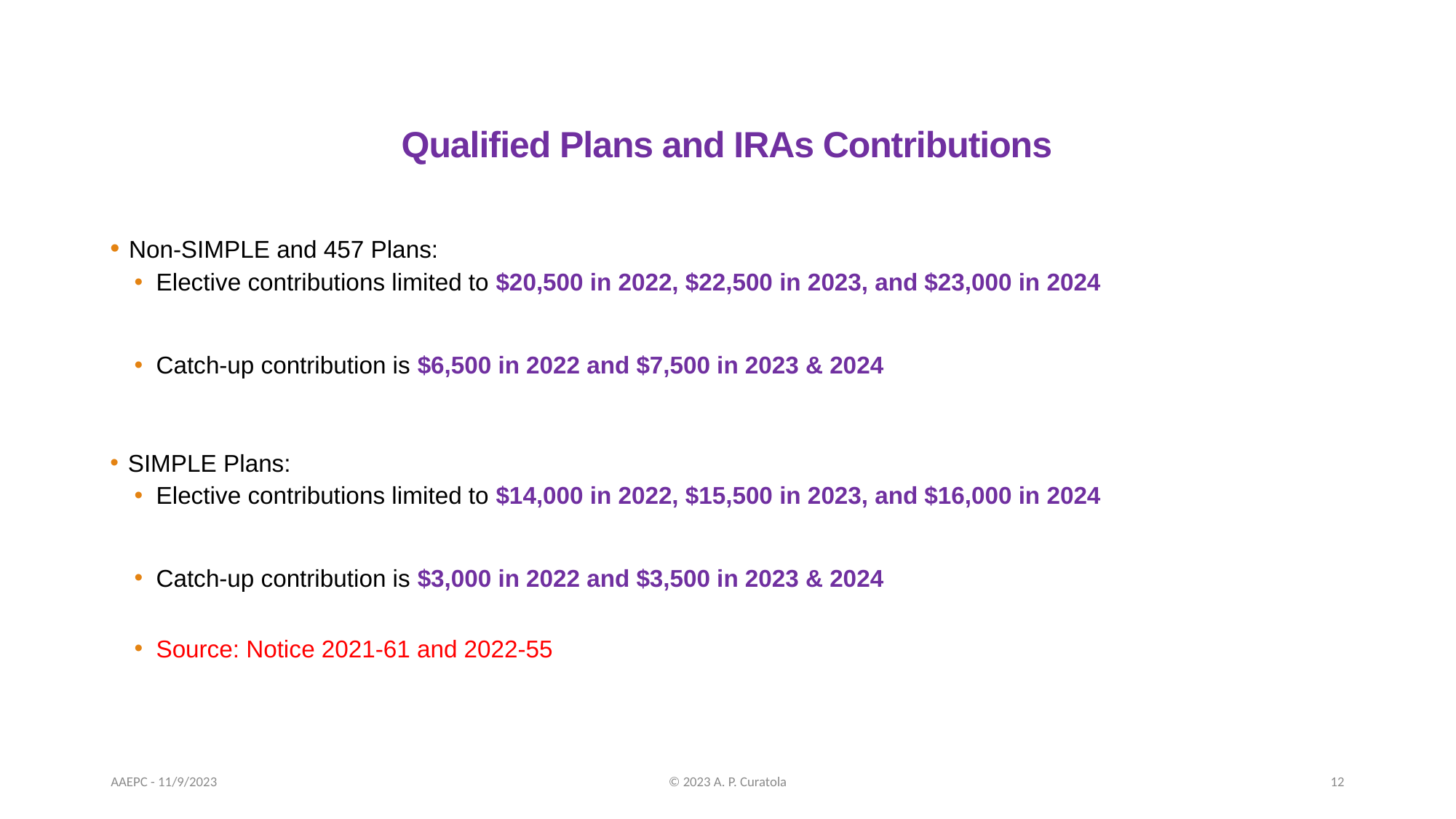

# Qualified Plans and IRAs Contributions
 Non-SIMPLE and 457 Plans:
Elective contributions limited to $20,500 in 2022, $22,500 in 2023, and $23,000 in 2024

Catch-up contribution is $6,500 in 2022 and $7,500 in 2023 & 2024

 SIMPLE Plans:
Elective contributions limited to $14,000 in 2022, $15,500 in 2023, and $16,000 in 2024

Catch-up contribution is $3,000 in 2022 and $3,500 in 2023 & 2024

Source: Notice 2021-61 and 2022-55

AAEPC - 11/9/2023
© 2023 A. P. Curatola
12